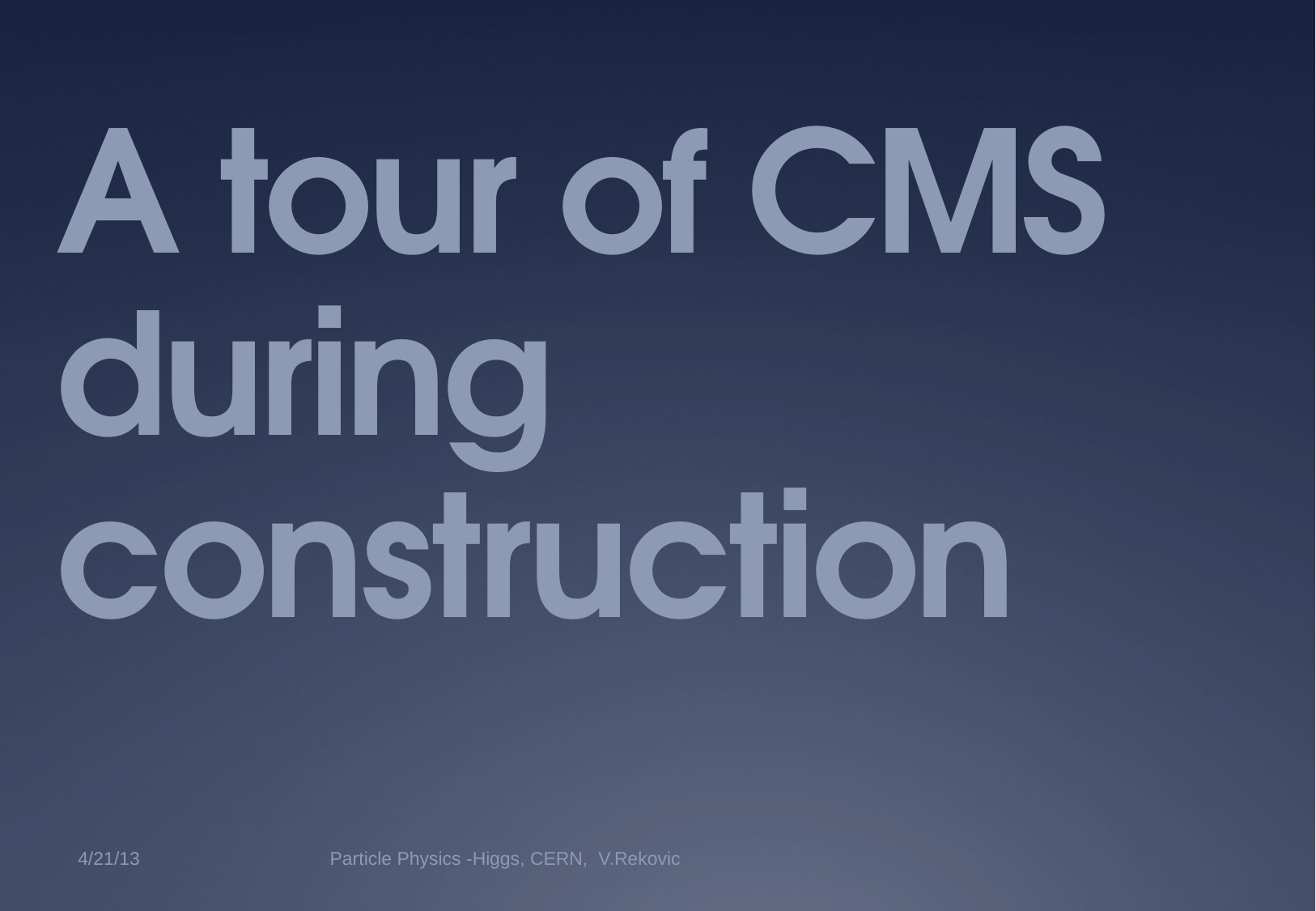

# A tour of CMS during construction

4/21/13
Particle Physics -Higgs, CERN,  V.Rekovic